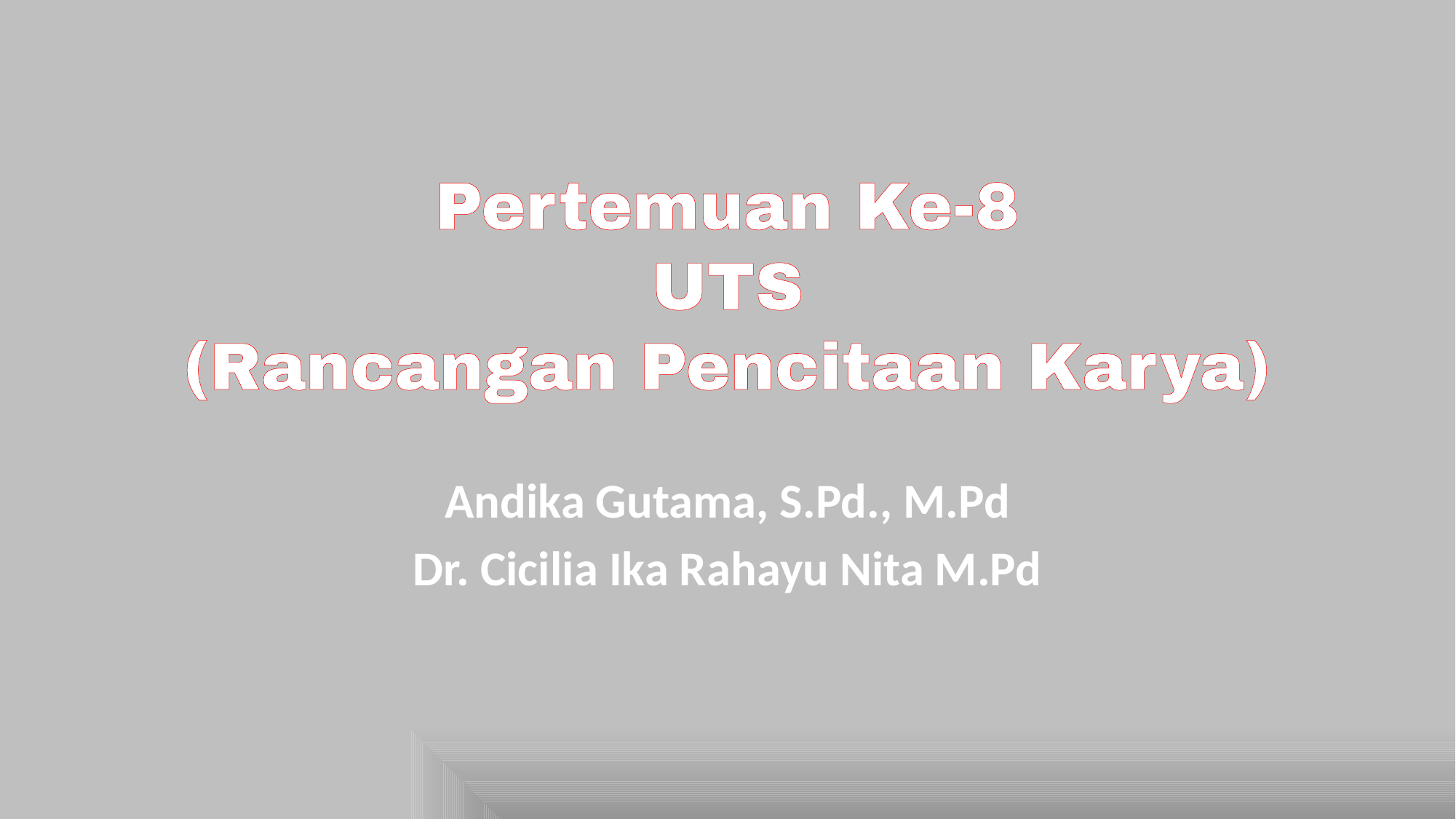

# Pertemuan Ke-8 UTS (Rancangan Pencitaan Karya)
Andika Gutama, S.Pd., M.Pd
Dr. Cicilia Ika Rahayu Nita M.Pd